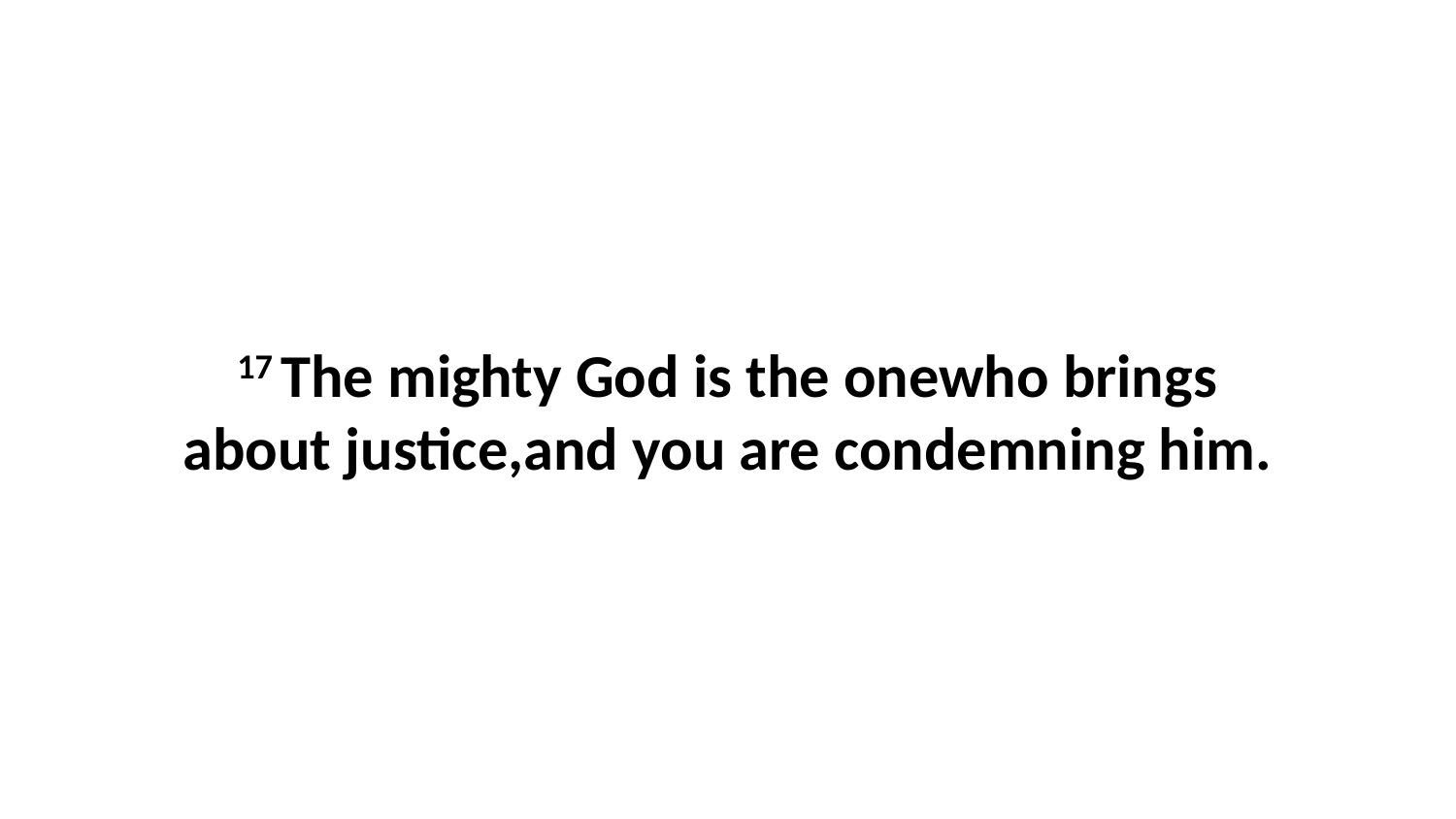

17 The mighty God is the onewho brings about justice,and you are condemning him.